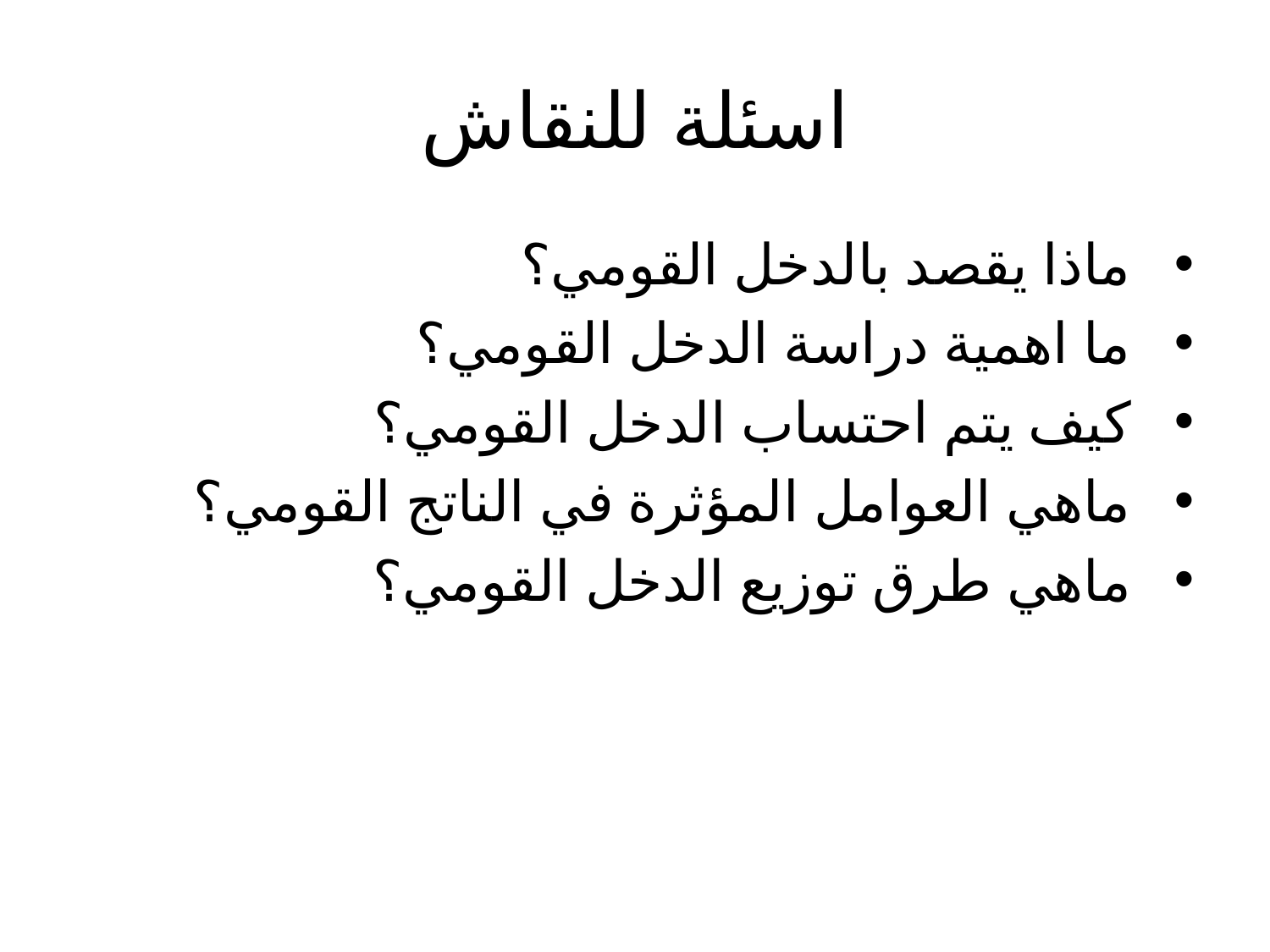

# اسئلة للنقاش
 ماذا يقصد بالدخل القومي؟
 ما اهمية دراسة الدخل القومي؟
 كيف يتم احتساب الدخل القومي؟
 ماهي العوامل المؤثرة في الناتج القومي؟
 ماهي طرق توزيع الدخل القومي؟